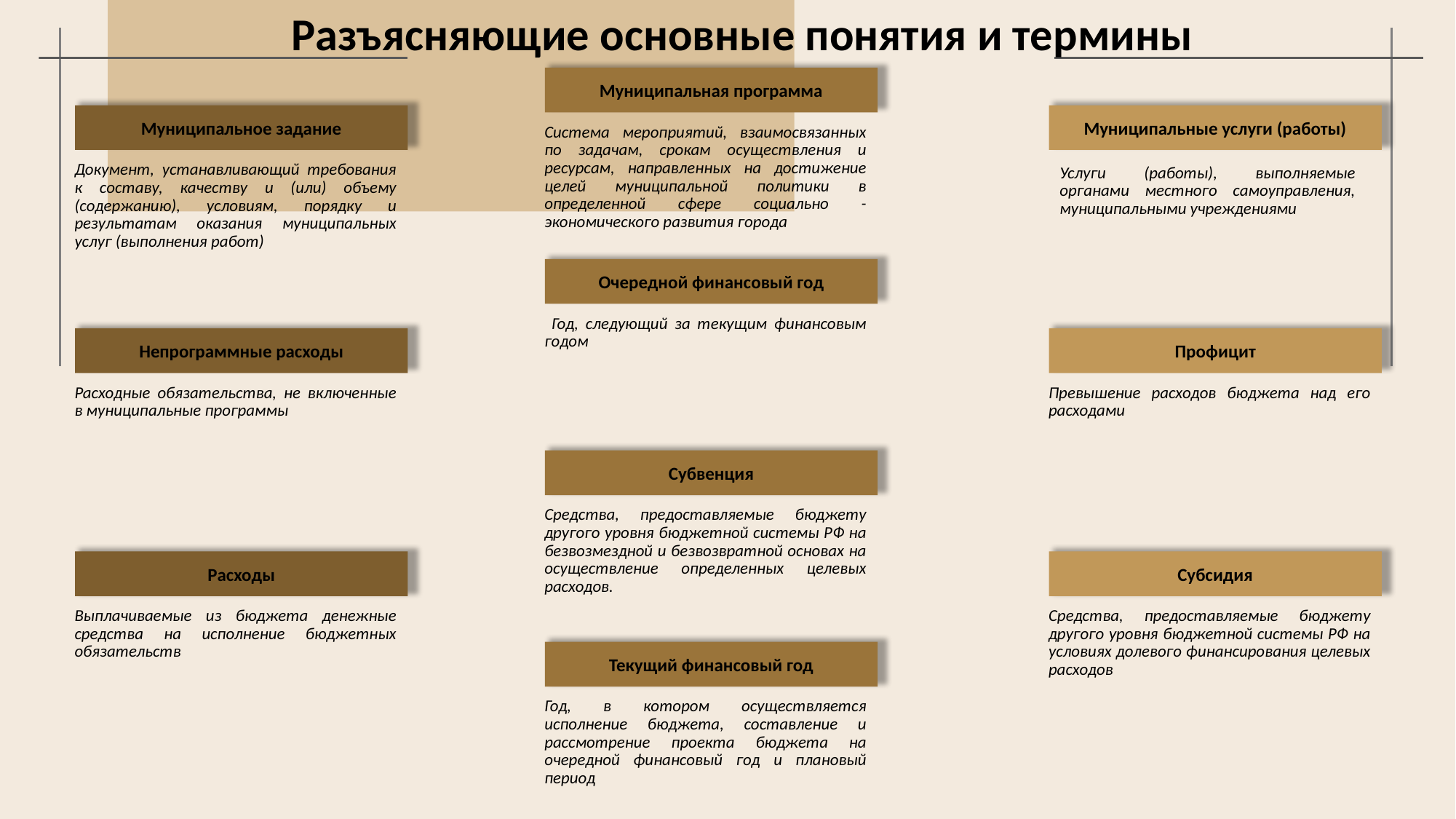

Разъясняющие основные понятия и термины
Муниципальная программа
Система мероприятий, взаимосвязанных по задачам, срокам осуществления и ресурсам, направленных на достижение целей муниципальной политики в определенной сфере социально - экономического развития города
Муниципальное задание
Документ, устанавливающий требования к составу, качеству и (или) объему (содержанию), условиям, порядку и результатам оказания муниципальных услуг (выполнения работ)
Муниципальные услуги (работы)
Услуги (работы), выполняемые органами местного самоуправления, муниципальными учреждениями
Очередной финансовый год
 Год, следующий за текущим финансовым годом
Непрограммные расходы
Расходные обязательства, не включенные в муниципальные программы
Профицит
Превышение расходов бюджета над его расходами
Субвенция
Средства, предоставляемые бюджету другого уровня бюджетной системы РФ на безвозмездной и безвозвратной основах на осуществление определенных целевых расходов.
Расходы
Выплачиваемые из бюджета денежные средства на исполнение бюджетных обязательств
Субсидия
Средства, предоставляемые бюджету другого уровня бюджетной системы РФ на условиях долевого финансирования целевых расходов

Текущий финансовый год
Год, в котором осуществляется исполнение бюджета, составление и рассмотрение проекта бюджета на очередной финансовый год и плановый период